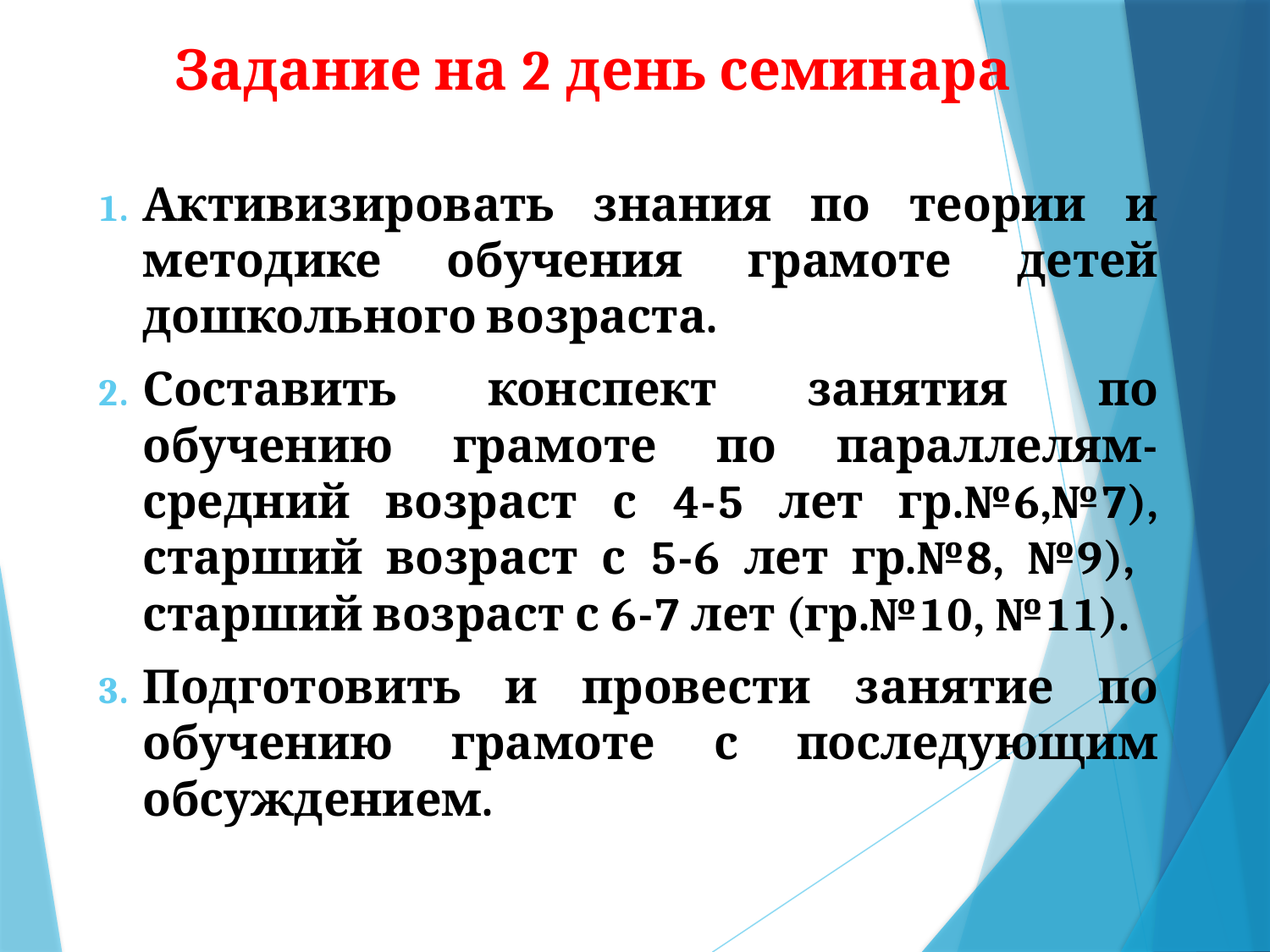

# Задание на 2 день семинара
Активизировать знания по теории и методике обучения грамоте детей дошкольного возраста.
Составить конспект занятия по обучению грамоте по параллелям- средний возраст с 4-5 лет гр.№6,№7), старший возраст с 5-6 лет гр.№8, №9),  старший возраст с 6-7 лет (гр.№10, №11).
Подготовить и провести занятие по обучению грамоте с последующим обсуждением.